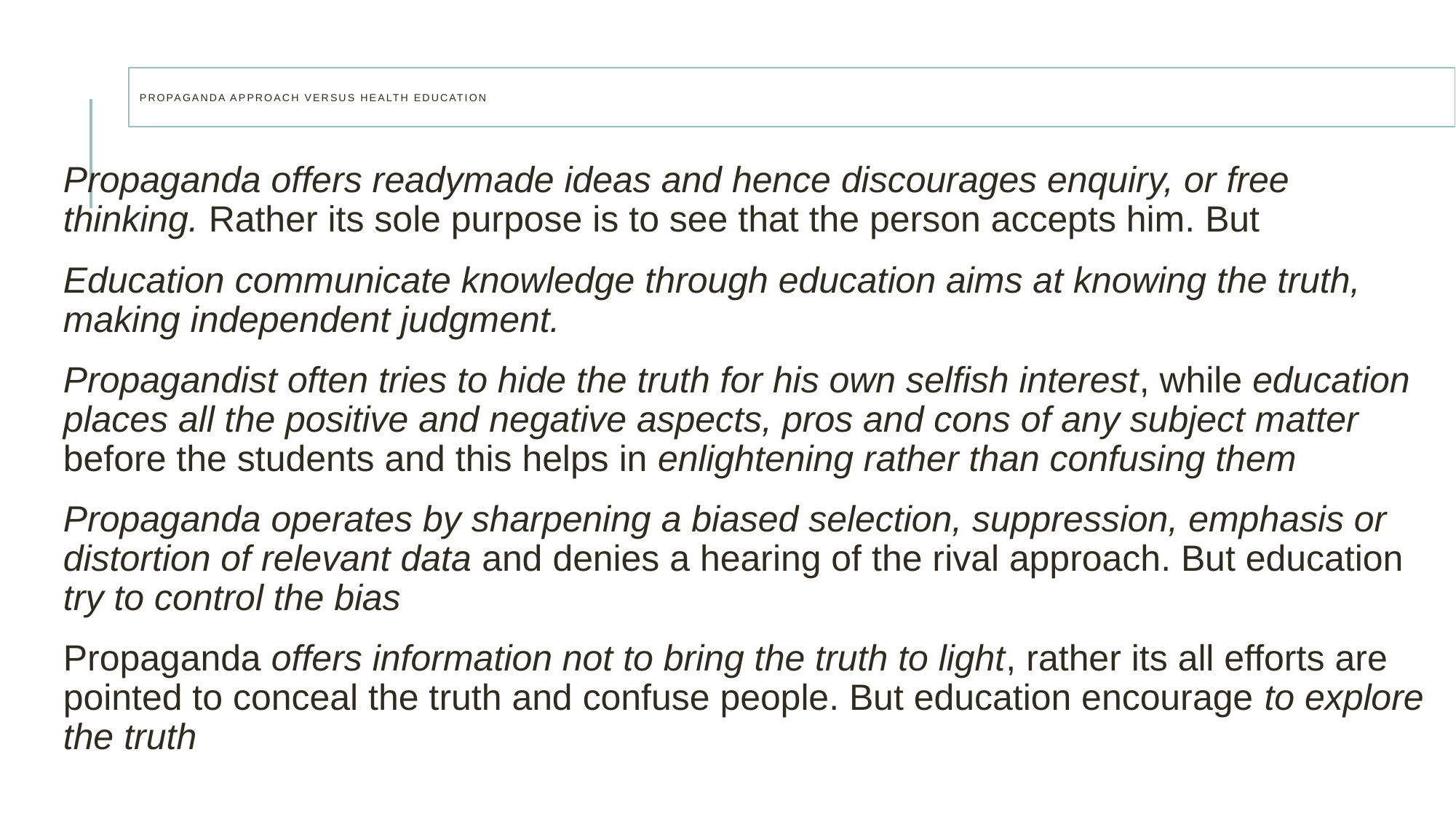

# Propaganda approach versus health education
Propaganda offers readymade ideas and hence discourages enquiry, or free thinking. Rather its sole purpose is to see that the person accepts him. But
Education communicate knowledge through education aims at knowing the truth, making independent judgment.
Propagandist often tries to hide the truth for his own selfish interest, while education places all the positive and negative aspects, pros and cons of any subject matter before the students and this helps in enlightening rather than confusing them
Propaganda operates by sharpening a biased selection, suppression, emphasis or distortion of relevant data and denies a hearing of the rival approach. But education try to control the bias
Propaganda offers information not to bring the truth to light, rather its all efforts are pointed to conceal the truth and confuse people. But education encourage to explore the truth